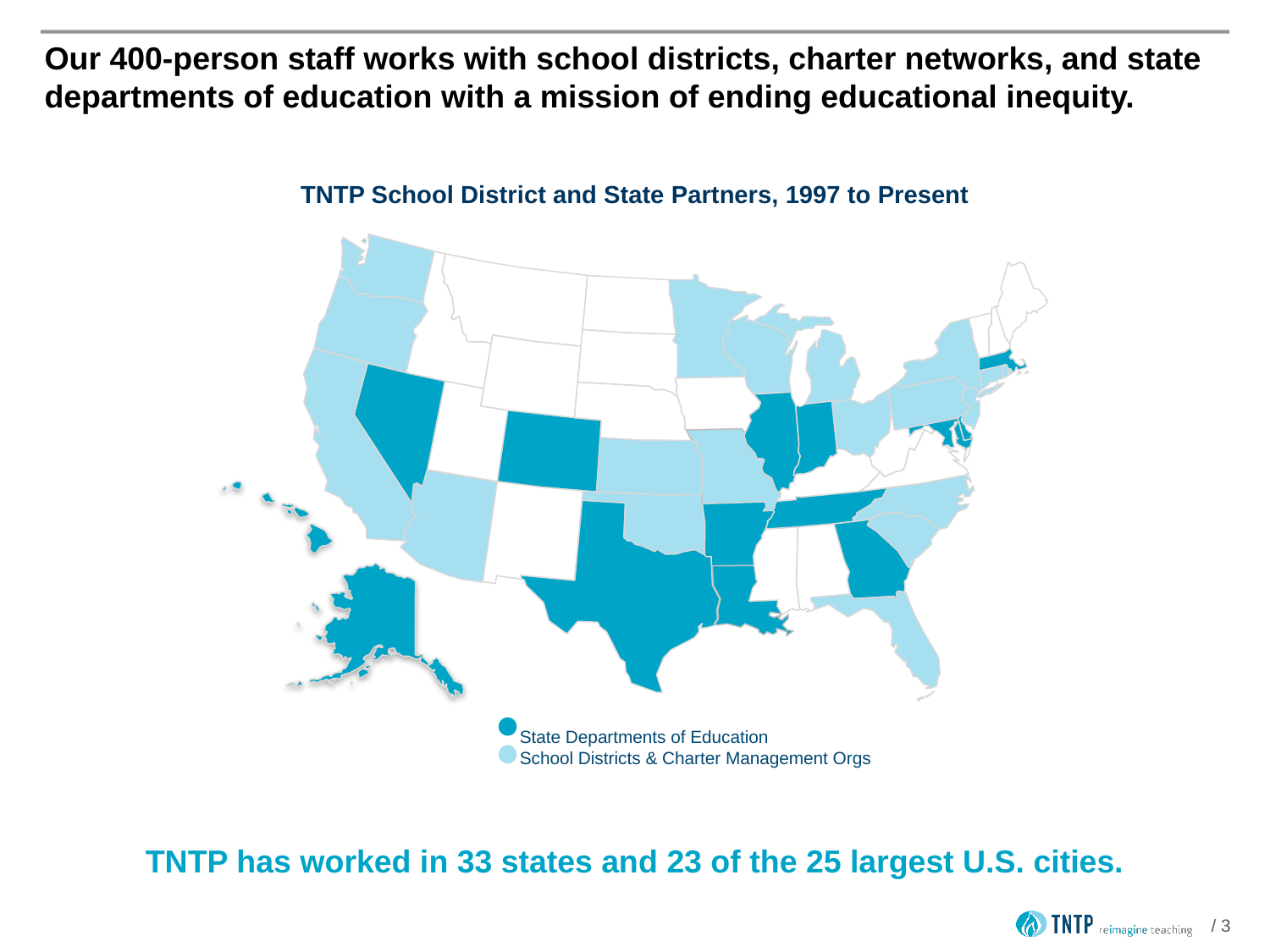

Our 400-person staff works with school districts, charter networks, and state departments of education with a mission of ending educational inequity.
TNTP School District and State Partners, 1997 to Present

State Departments of Education
School Districts & Charter Management Orgs

TNTP has worked in 33 states and 23 of the 25 largest U.S. cities.